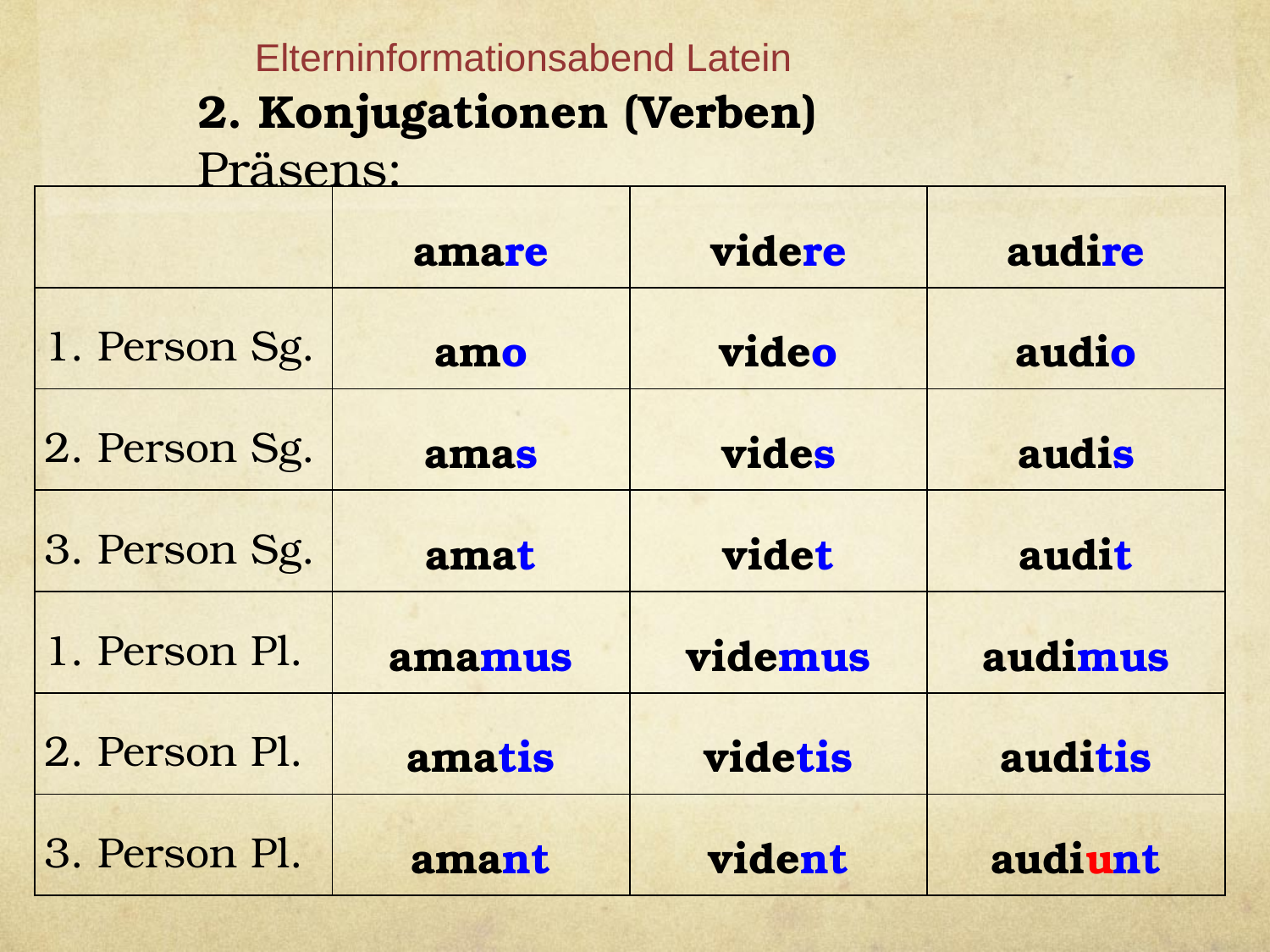

Elterninformationsabend Latein
2. Konjugationen (Verben)
Präsens:
|  | amare | videre | audire |
| --- | --- | --- | --- |
| 1. Person Sg. | amo | video | audio |
| 2. Person Sg. | amas | vides | audis |
| 3. Person Sg. | amat | videt | audit |
| 1. Person Pl. | amamus | videmus | audimus |
| 2. Person Pl. | amatis | videtis | auditis |
| 3. Person Pl. | amant | vident | audiunt |